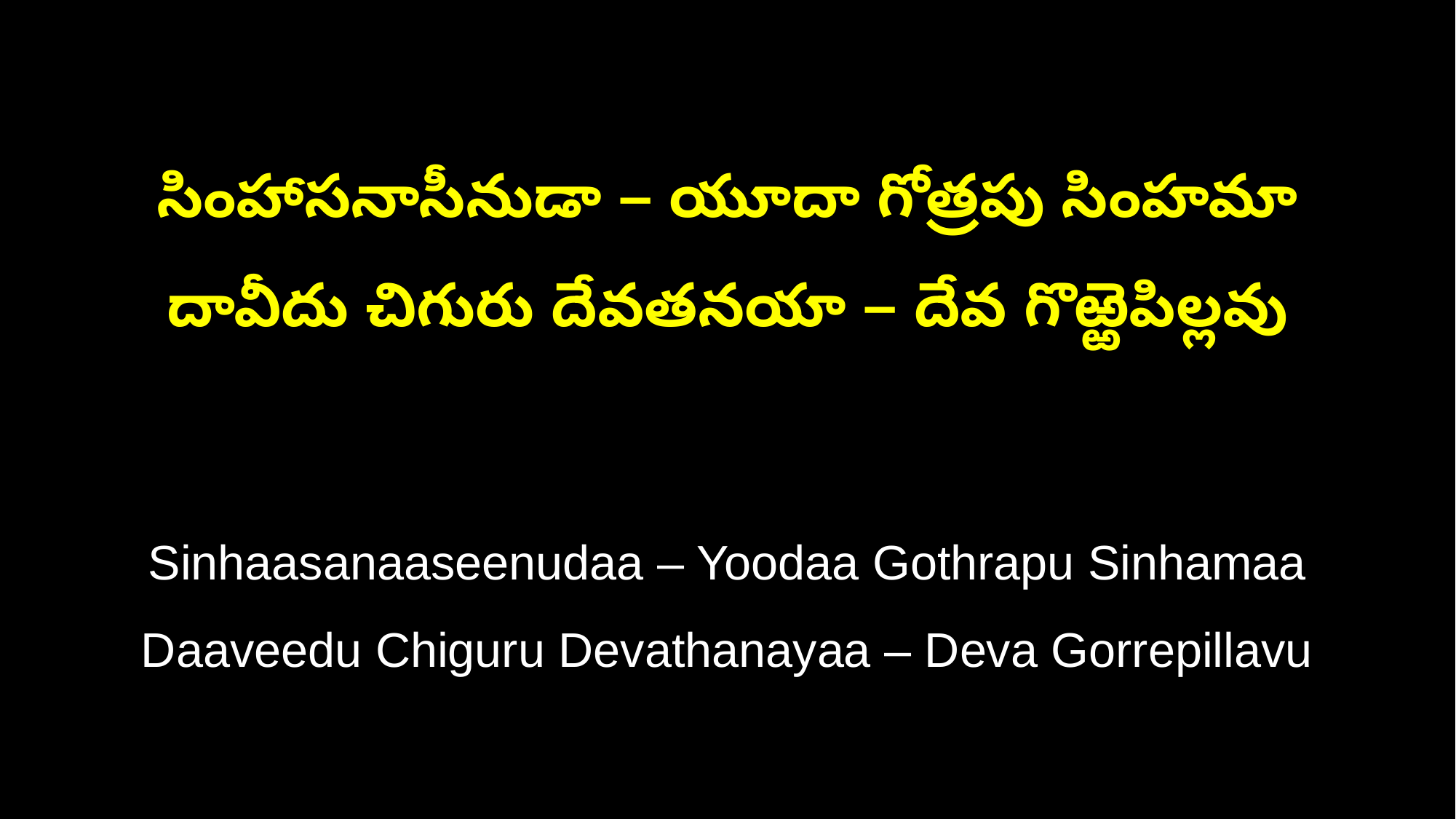

సింహాసనాసీనుడా – యూదా గోత్రపు సింహమా
దావీదు చిగురు దేవతనయా – దేవ గొఱ్ఱెపిల్లవు
Sinhaasanaaseenudaa – Yoodaa Gothrapu Sinhamaa
Daaveedu Chiguru Devathanayaa – Deva Gorrepillavu